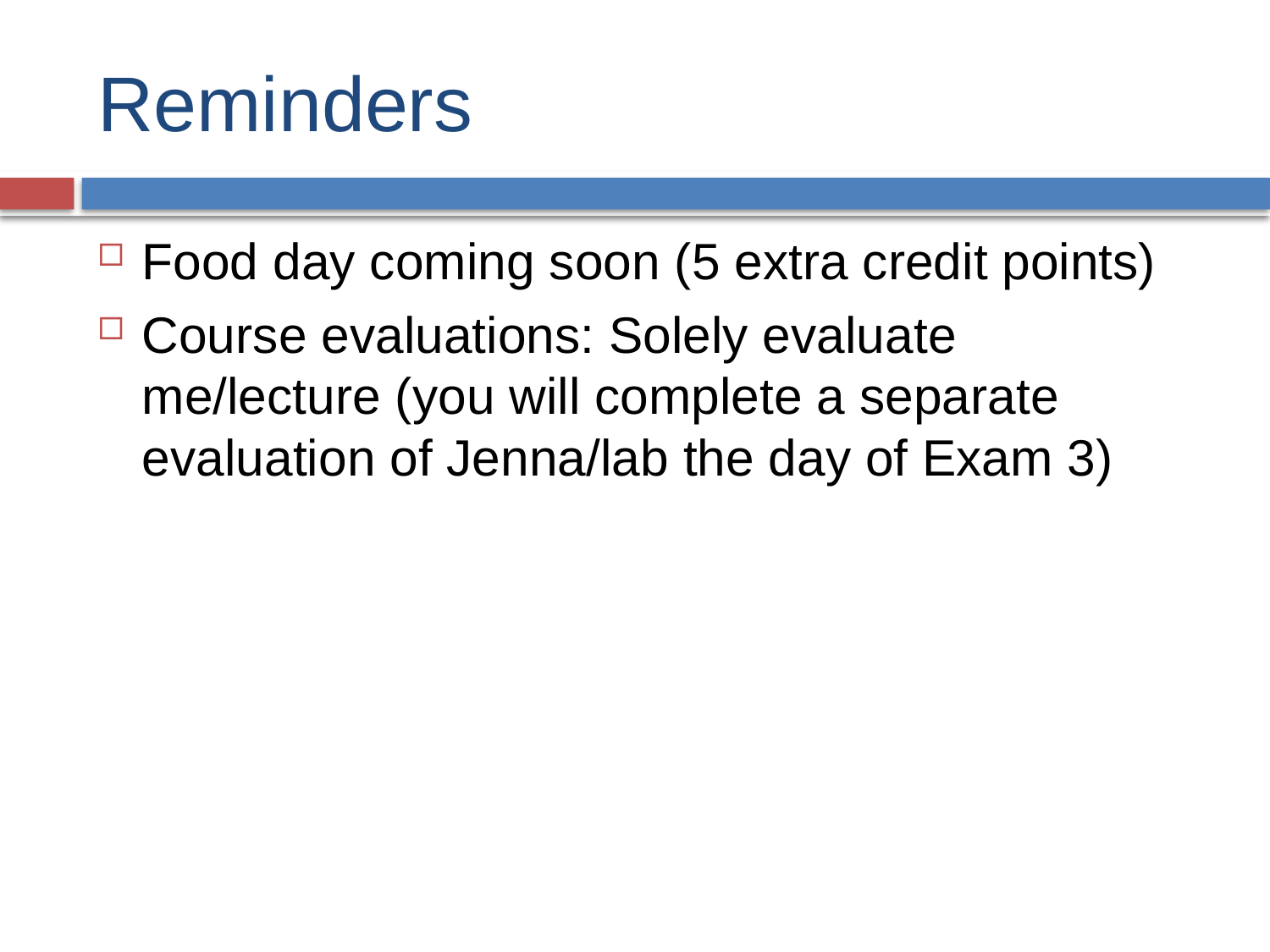

# Reminders
Food day coming soon (5 extra credit points)
Course evaluations: Solely evaluate me/lecture (you will complete a separate evaluation of Jenna/lab the day of Exam 3)